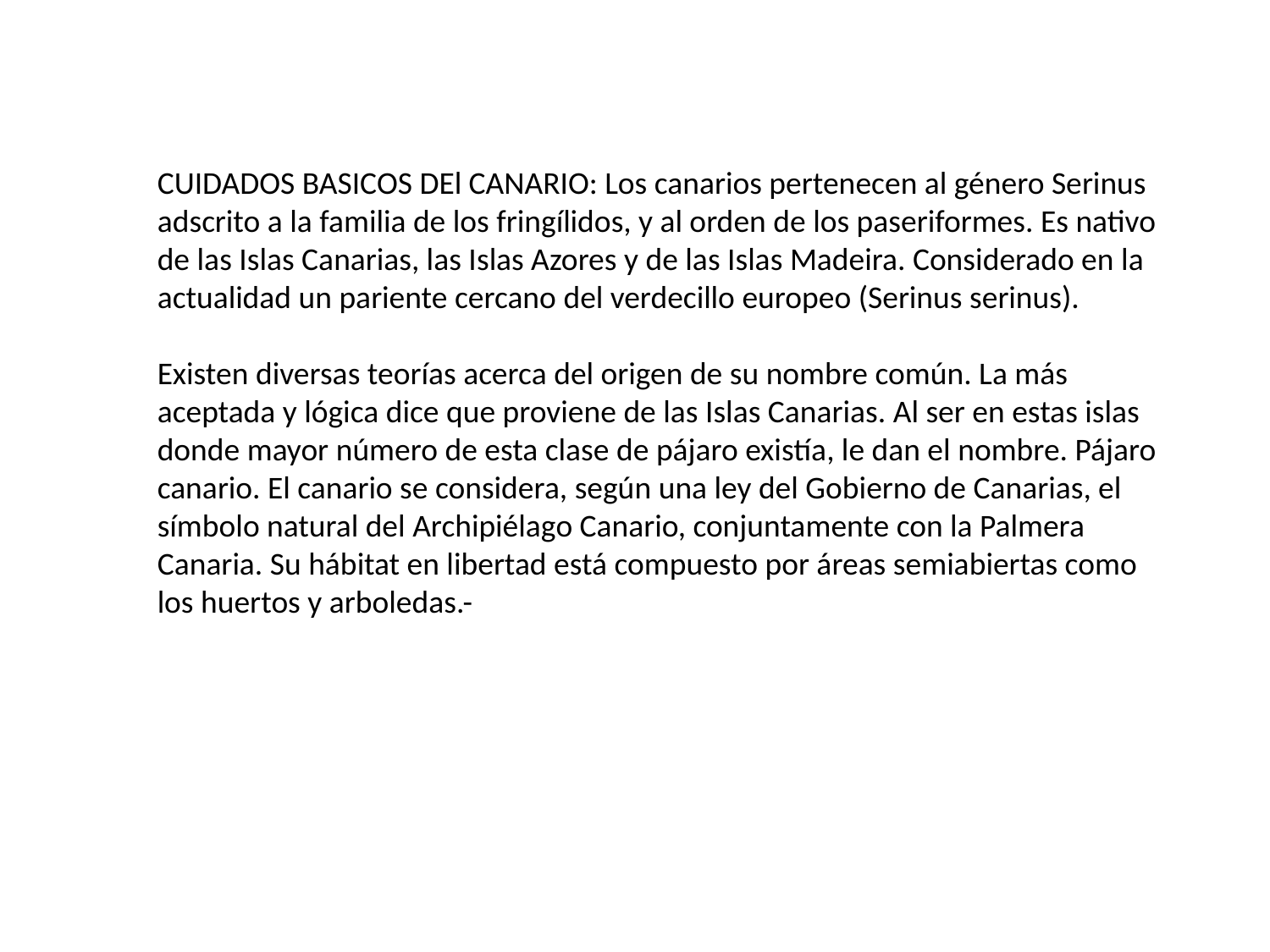

CUIDADOS BASICOS DEl CANARIO: Los canarios pertenecen al género Serinus adscrito a la familia de los fringílidos, y al orden de los paseriformes. Es nativo de las Islas Canarias, las Islas Azores y de las Islas Madeira. Considerado en la actualidad un pariente cercano del verdecillo europeo (Serinus serinus).
Existen diversas teorías acerca del origen de su nombre común. La más aceptada y lógica dice que proviene de las Islas Canarias. Al ser en estas islas donde mayor número de esta clase de pájaro existía, le dan el nombre. Pájaro canario. El canario se considera, según una ley del Gobierno de Canarias, el símbolo natural del Archipiélago Canario, conjuntamente con la Palmera Canaria. Su hábitat en libertad está compuesto por áreas semiabiertas como los huertos y arboledas.-